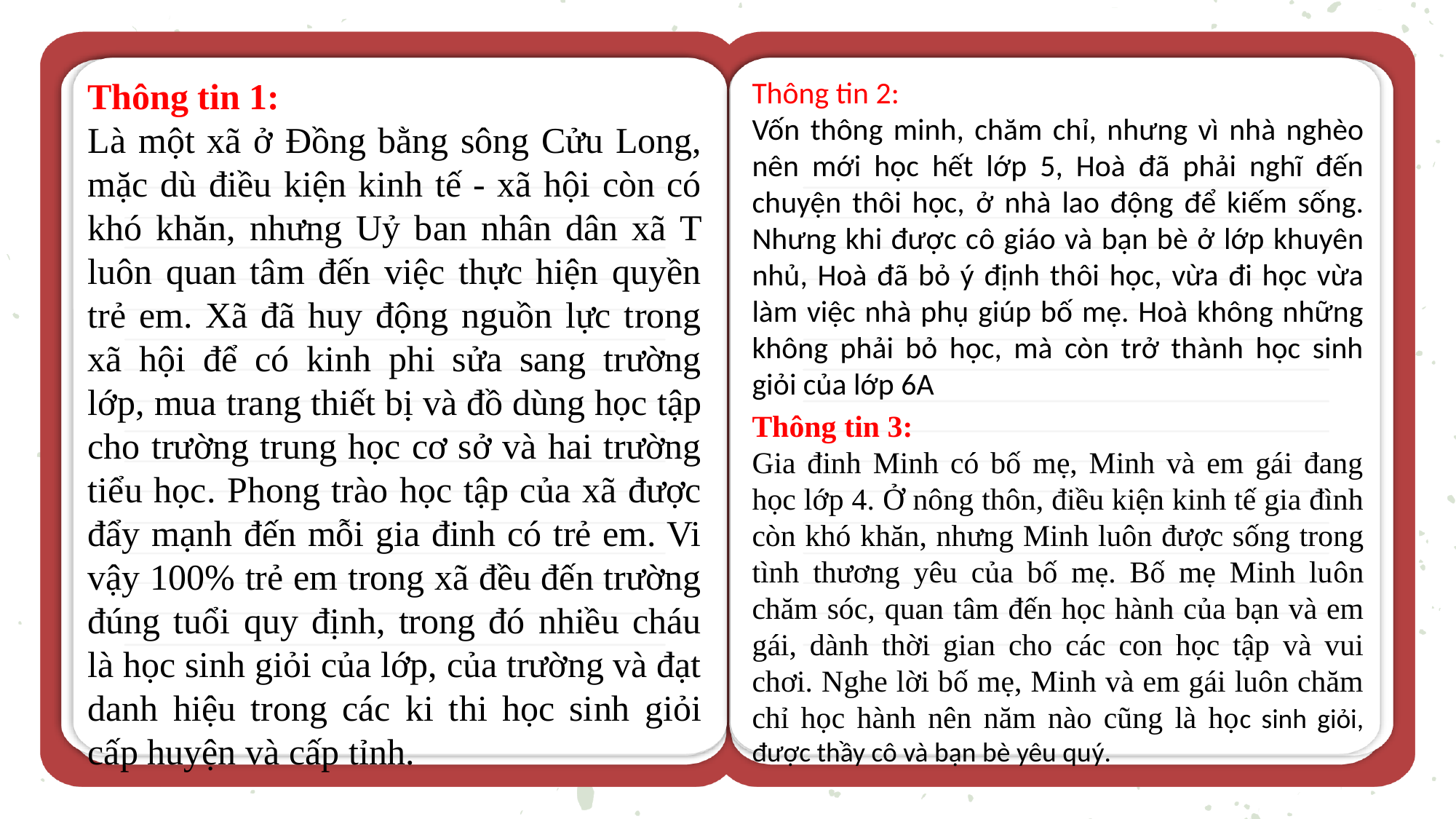

Thông tin 1:
Là một xã ở Đồng bằng sông Cửu Long, mặc dù điều kiện kinh tế - xã hội còn có khó khăn, nhưng Uỷ ban nhân dân xã T luôn quan tâm đến việc thực hiện quyền trẻ em. Xã đã huy động nguồn lực trong xã hội để có kinh phi sửa sang trường lớp, mua trang thiết bị và đồ dùng học tập cho trường trung học cơ sở và hai trường tiểu học. Phong trào học tập của xã được đẩy mạnh đến mỗi gia đinh có trẻ em. Vi vậy 100% trẻ em trong xã đều đến trường đúng tuổi quy định, trong đó nhiều cháu là học sinh giỏi của lớp, của trường và đạt danh hiệu trong các ki thi học sinh giỏi cấp huyện và cấp tỉnh.
Thông tin 2:
Vốn thông minh, chăm chỉ, nhưng vì nhà nghèo nên mới học hết lớp 5, Hoà đã phải nghĩ đến chuyện thôi học, ở nhà lao động để kiếm sống. Nhưng khi được cô giáo và bạn bè ở lớp khuyên nhủ, Hoà đã bỏ ý định thôi học, vừa đi học vừa làm việc nhà phụ giúp bố mẹ. Hoà không những không phải bỏ học, mà còn trở thành học sinh giỏi của lớp 6A

Thông tin 3:
Gia đinh Minh có bố mẹ, Minh và em gái đang học lớp 4. Ở nông thôn, điều kiện kinh tế gia đình còn khó khăn, nhưng Minh luôn được sống trong tình thương yêu của bố mẹ. Bố mẹ Minh luôn chăm sóc, quan tâm đến học hành của bạn và em gái, dành thời gian cho các con học tập và vui chơi. Nghe lời bố mẹ, Minh và em gái luôn chăm chỉ học hành nên năm nào cũng là học sinh giỏi, được thầy cô và bạn bè yêu quý.